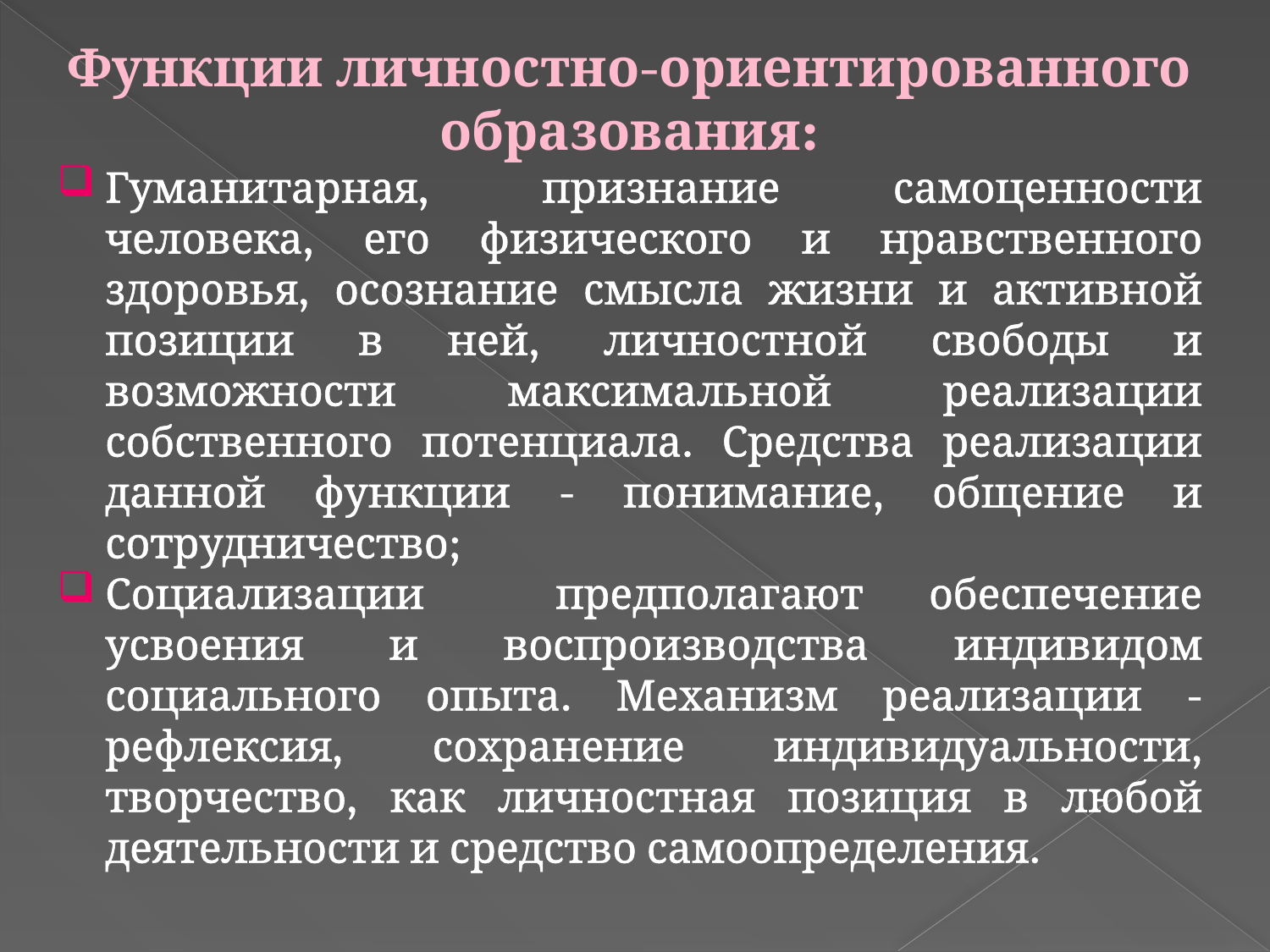

Функции личностно-ориентированного образования:
Гуманитарная, признание самоценности человека, его физического и нравственного здоровья, осознание смысла жизни и активной позиции в ней, личностной свободы и возможности максимальной реализации собственного потенциала. Средства реализации данной функции - понимание, общение и сотрудничество;
Социализации  предполагают обеспечение усвоения и воспроизводства индивидом социального опыта. Механизм реализации - рефлексия, сохранение индивидуальности, творчество, как личностная позиция в любой деятельности и средство самоопределения.